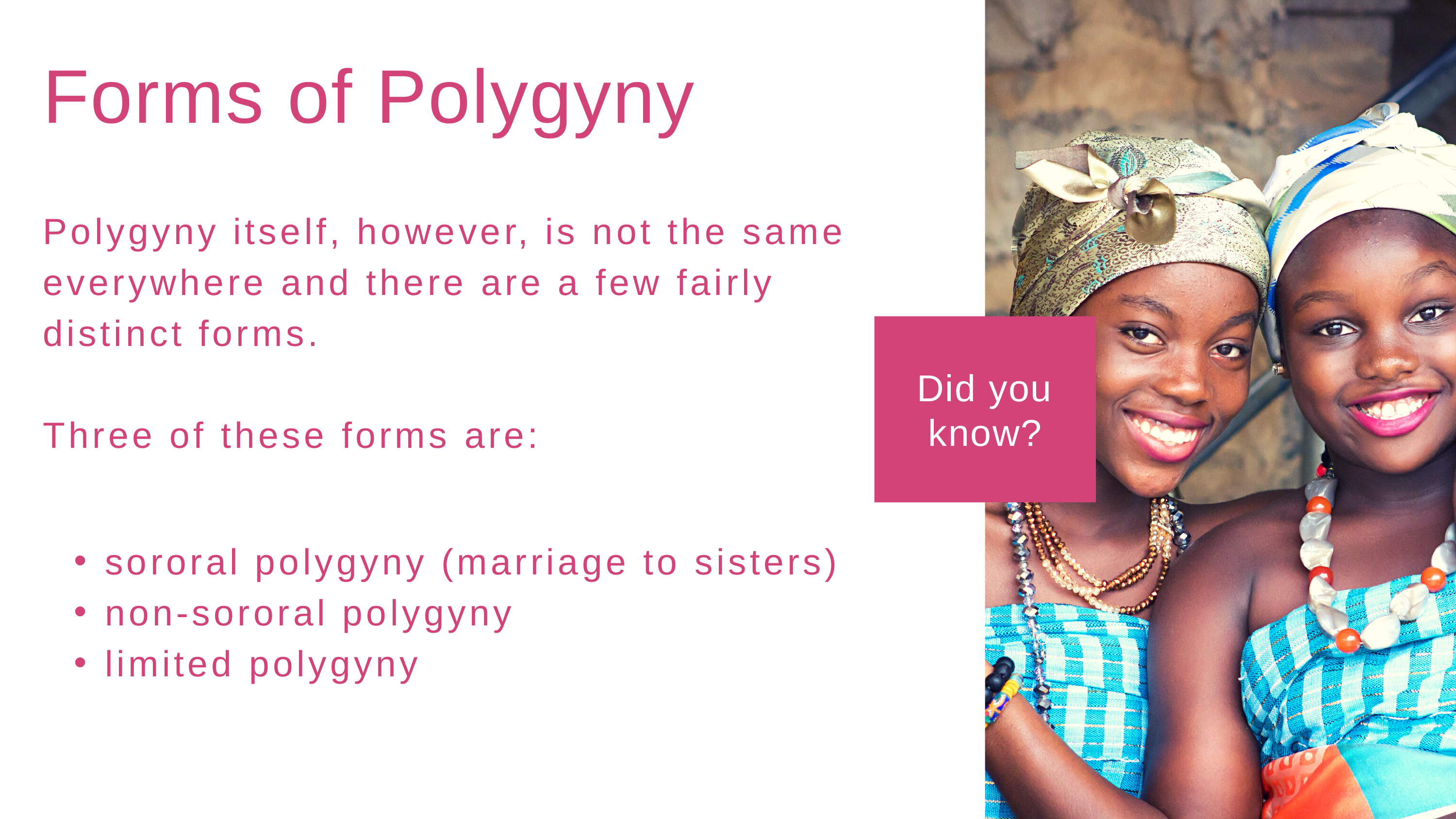

Forms of Polygyny
Polygyny itself, however, is not the same everywhere and there are a few fairly distinct forms.

Three of these forms are:

Did you know?
sororal polygyny (marriage to sisters)
non-sororal polygyny
limited polygyny